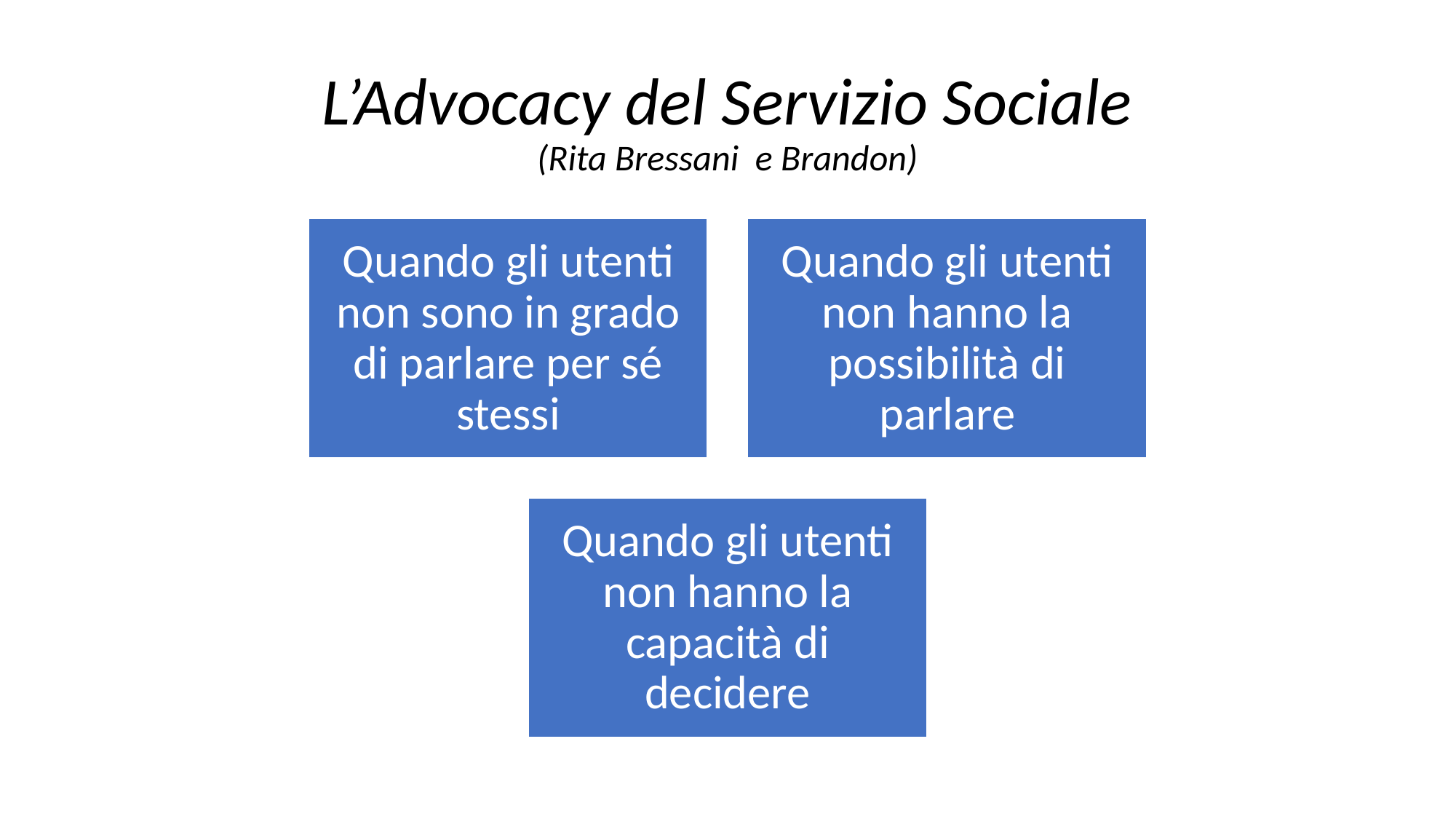

# L’Advocacy del Servizio Sociale (Rita Bressani  e Brandon)
Quando gli utenti non sono in grado di parlare per sé stessi
Quando gli utenti non hanno la possibilità di parlare
Quando gli utenti non hanno la capacità di decidere